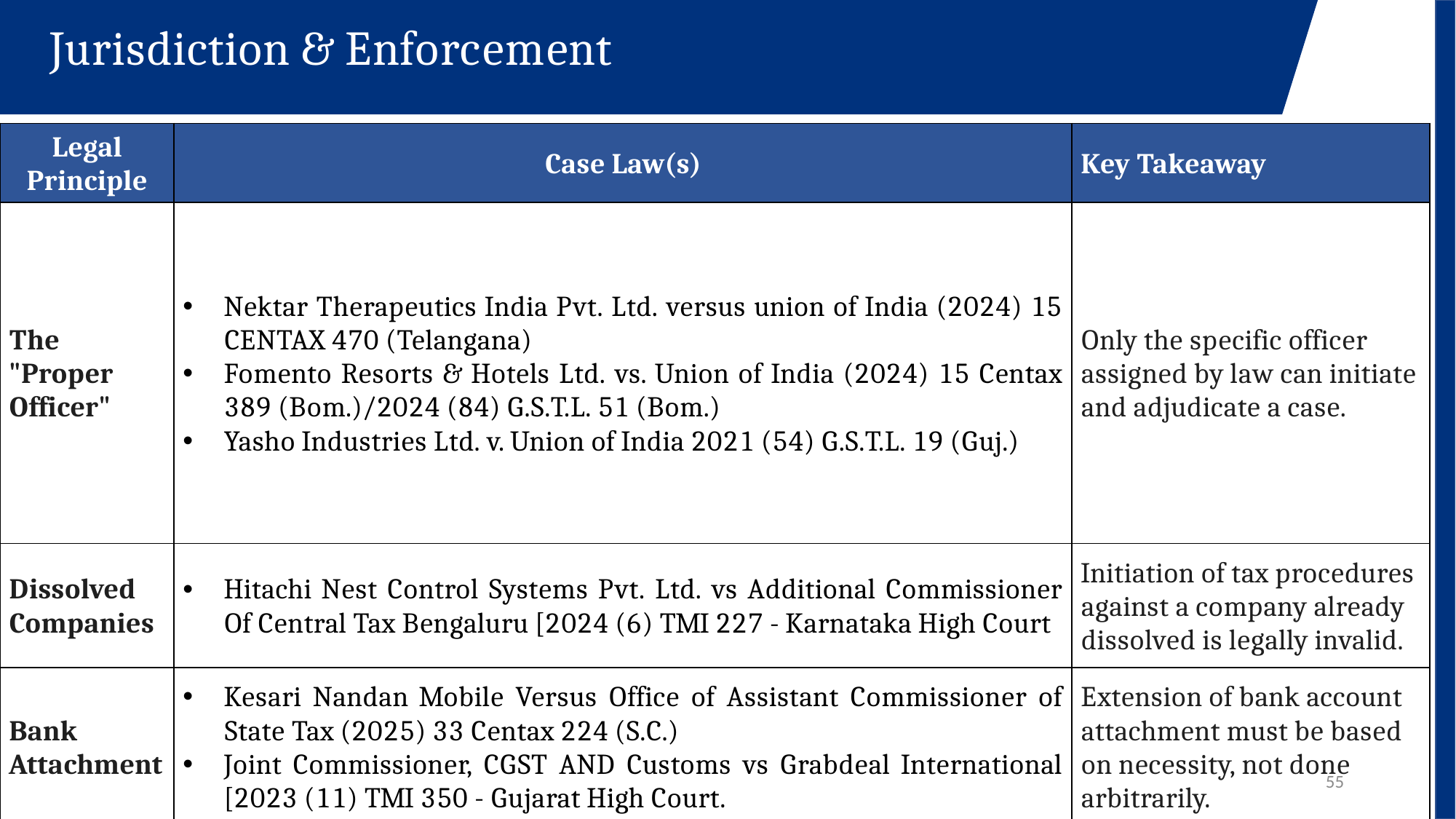

Jurisdiction & Enforcement
| Legal Principle | Case Law(s) | Key Takeaway |
| --- | --- | --- |
| The "Proper Officer" | Nektar Therapeutics India Pvt. Ltd. versus union of India (2024) 15 CENTAX 470 (Telangana) Fomento Resorts & Hotels Ltd. vs. Union of India (2024) 15 Centax 389 (Bom.)/2024 (84) G.S.T.L. 51 (Bom.) Yasho Industries Ltd. v. Union of India 2021 (54) G.S.T.L. 19 (Guj.) | Only the specific officer assigned by law can initiate and adjudicate a case. |
| Dissolved Companies | Hitachi Nest Control Systems Pvt. Ltd. vs Additional Commissioner Of Central Tax Bengaluru [2024 (6) TMI 227 - Karnataka High Court | Initiation of tax procedures against a company already dissolved is legally invalid. |
| Bank Attachment | Kesari Nandan Mobile Versus Office of Assistant Commissioner of State Tax (2025) 33 Centax 224 (S.C.) Joint Commissioner, CGST AND Customs vs Grabdeal International [2023 (11) TMI 350 - Gujarat High Court. | Extension of bank account attachment must be based on necessity, not done arbitrarily. |
.
55